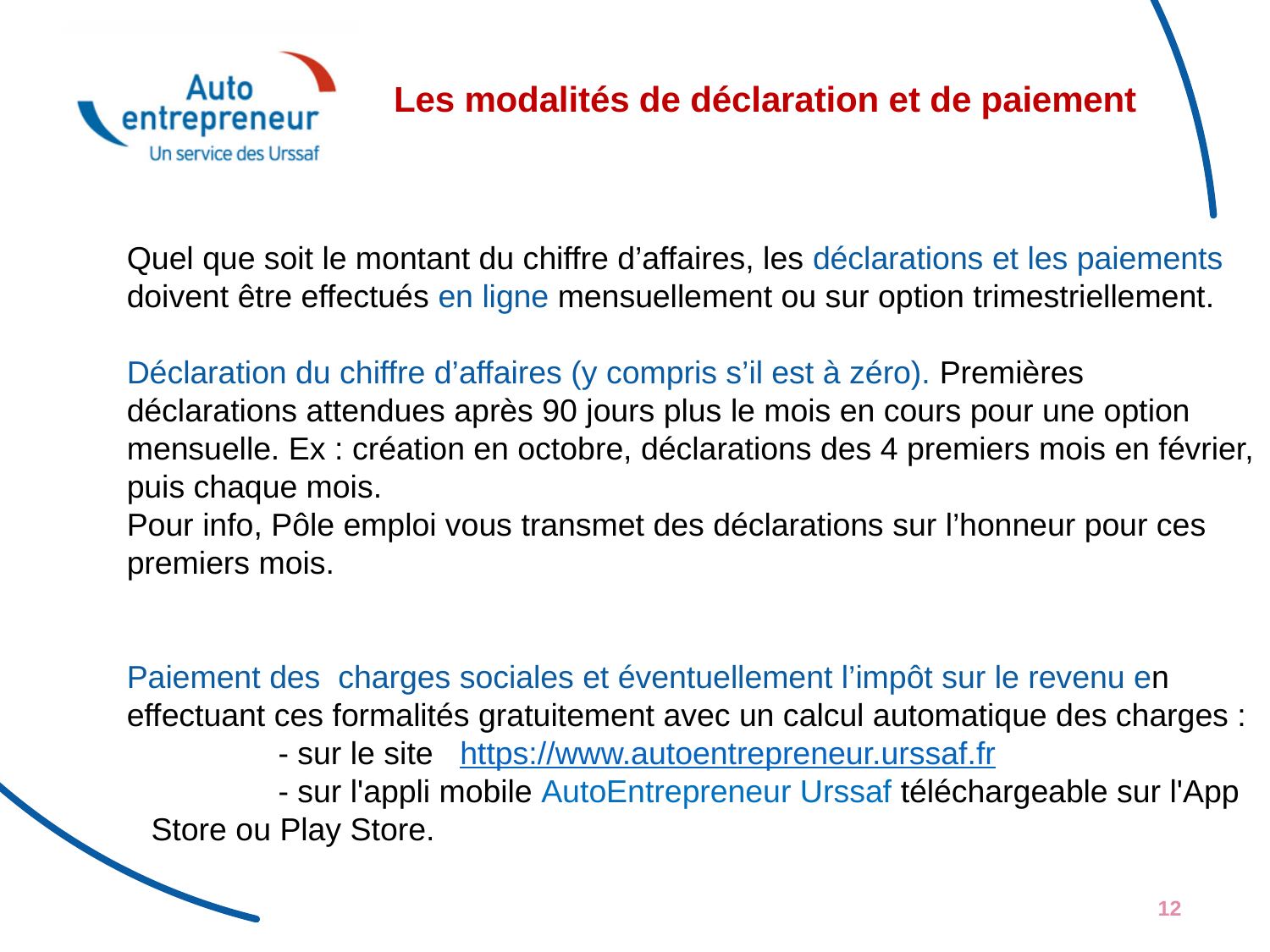

# Les modalités de déclaration et de paiement
Quel que soit le montant du chiffre d’affaires, les déclarations et les paiements doivent être effectués en ligne mensuellement ou sur option trimestriellement.

Déclaration du chiffre d’affaires (y compris s’il est à zéro). Premières déclarations attendues après 90 jours plus le mois en cours pour une option mensuelle. Ex : création en octobre, déclarations des 4 premiers mois en février, puis chaque mois.
Pour info, Pôle emploi vous transmet des déclarations sur l’honneur pour ces premiers mois.

Paiement des  charges sociales et éventuellement l’impôt sur le revenu en effectuant ces formalités gratuitement avec un calcul automatique des charges :
		- sur le site   https://www.autoentrepreneur.urssaf.fr
		- sur l'appli mobile AutoEntrepreneur Urssaf téléchargeable sur l'App Store ou Play Store.

12